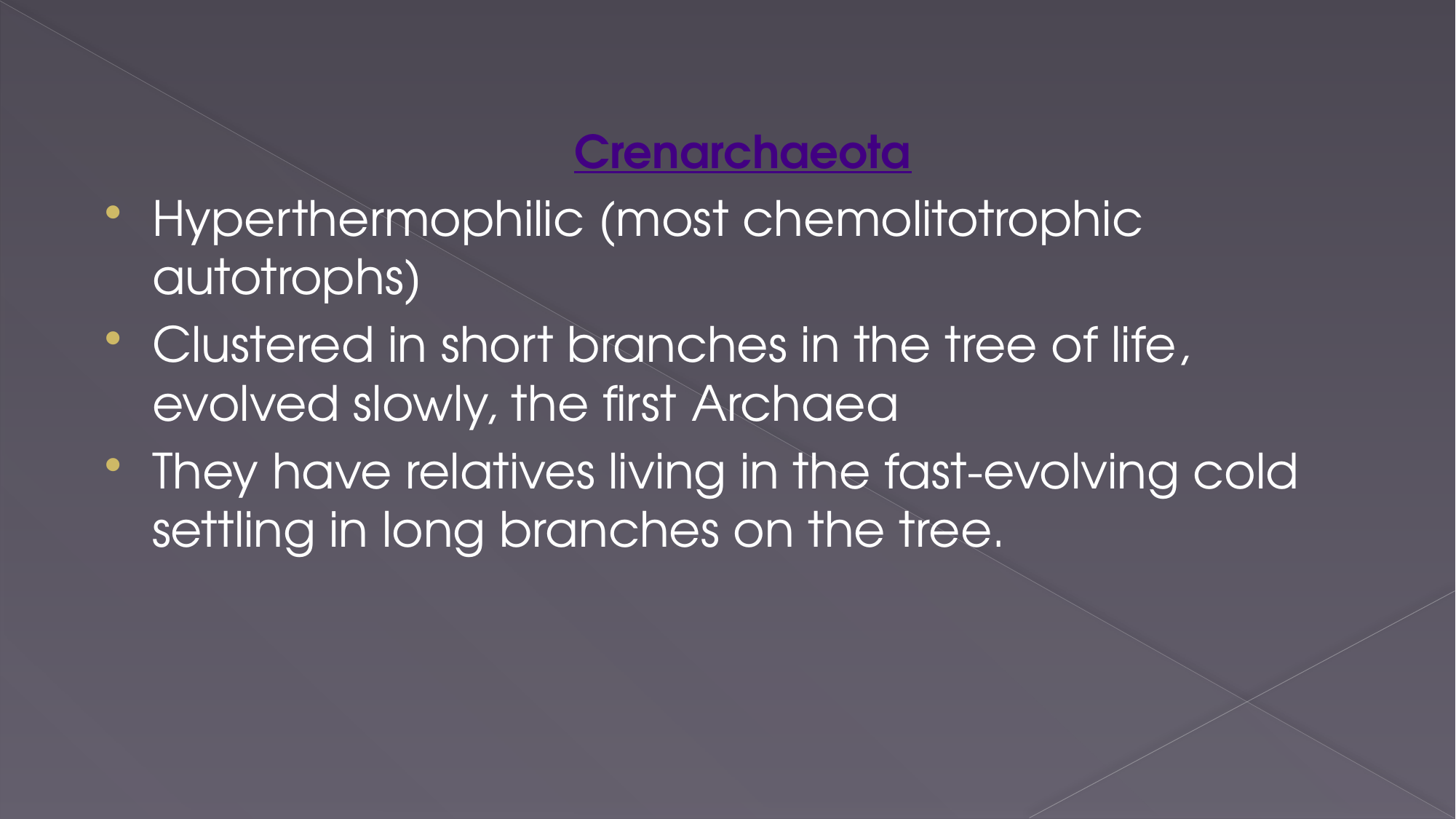

Crenarchaeota
Hyperthermophilic (most chemolitotrophic autotrophs)
Clustered in short branches in the tree of life, evolved slowly, the first Archaea
They have relatives living in the fast-evolving cold settling in long branches on the tree.